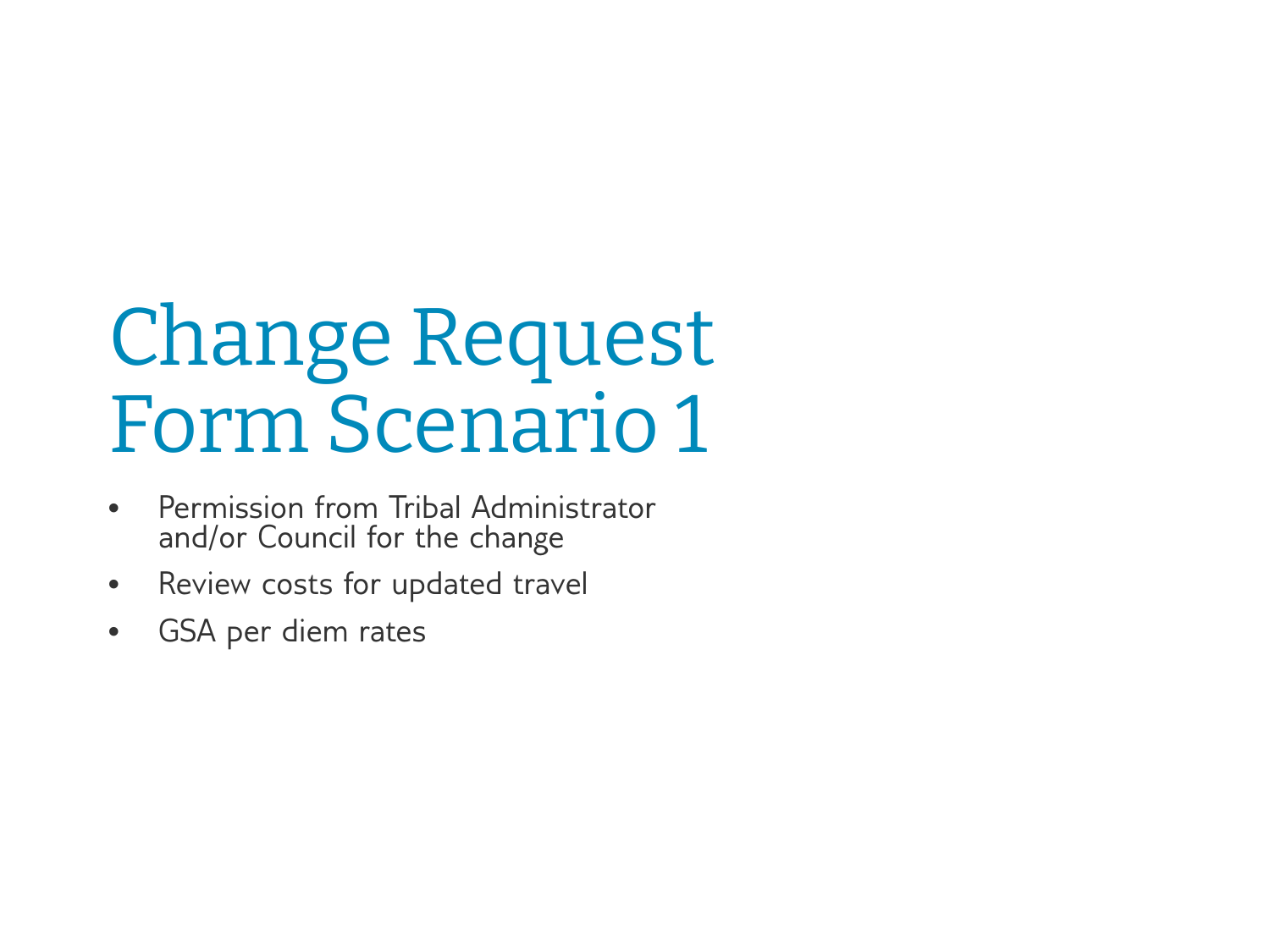

# Change Request Form Scenario 1
Permission from Tribal Administrator and/or Council for the change
Review costs for updated travel
GSA per diem rates